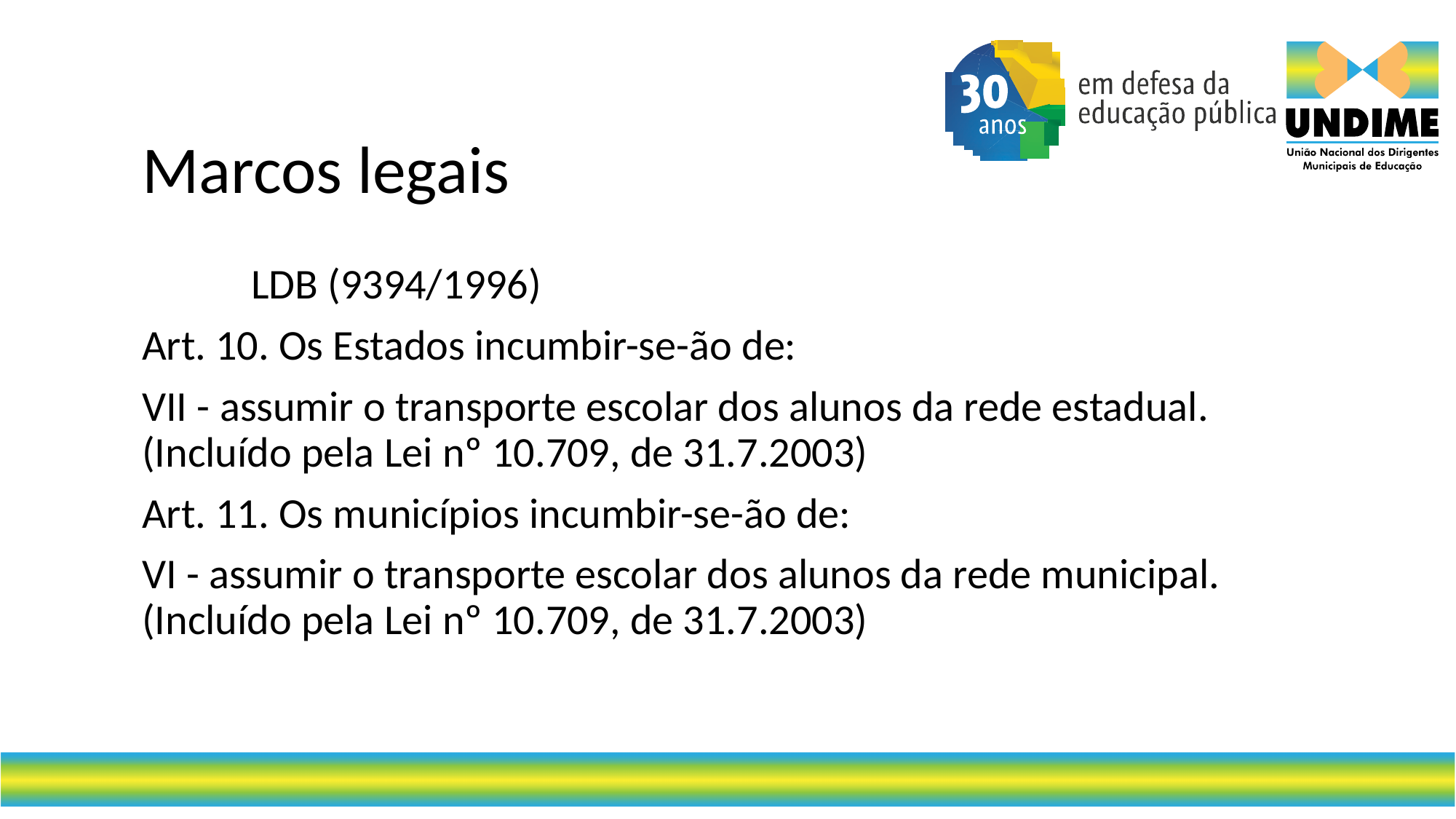

# Marcos legais
	LDB (9394/1996)
Art. 10. Os Estados incumbir-se-ão de:
VII - assumir o transporte escolar dos alunos da rede estadual.               (Incluído pela Lei nº 10.709, de 31.7.2003)
Art. 11. Os municípios incumbir-se-ão de:
VI - assumir o transporte escolar dos alunos da rede municipal.          (Incluído pela Lei nº 10.709, de 31.7.2003)